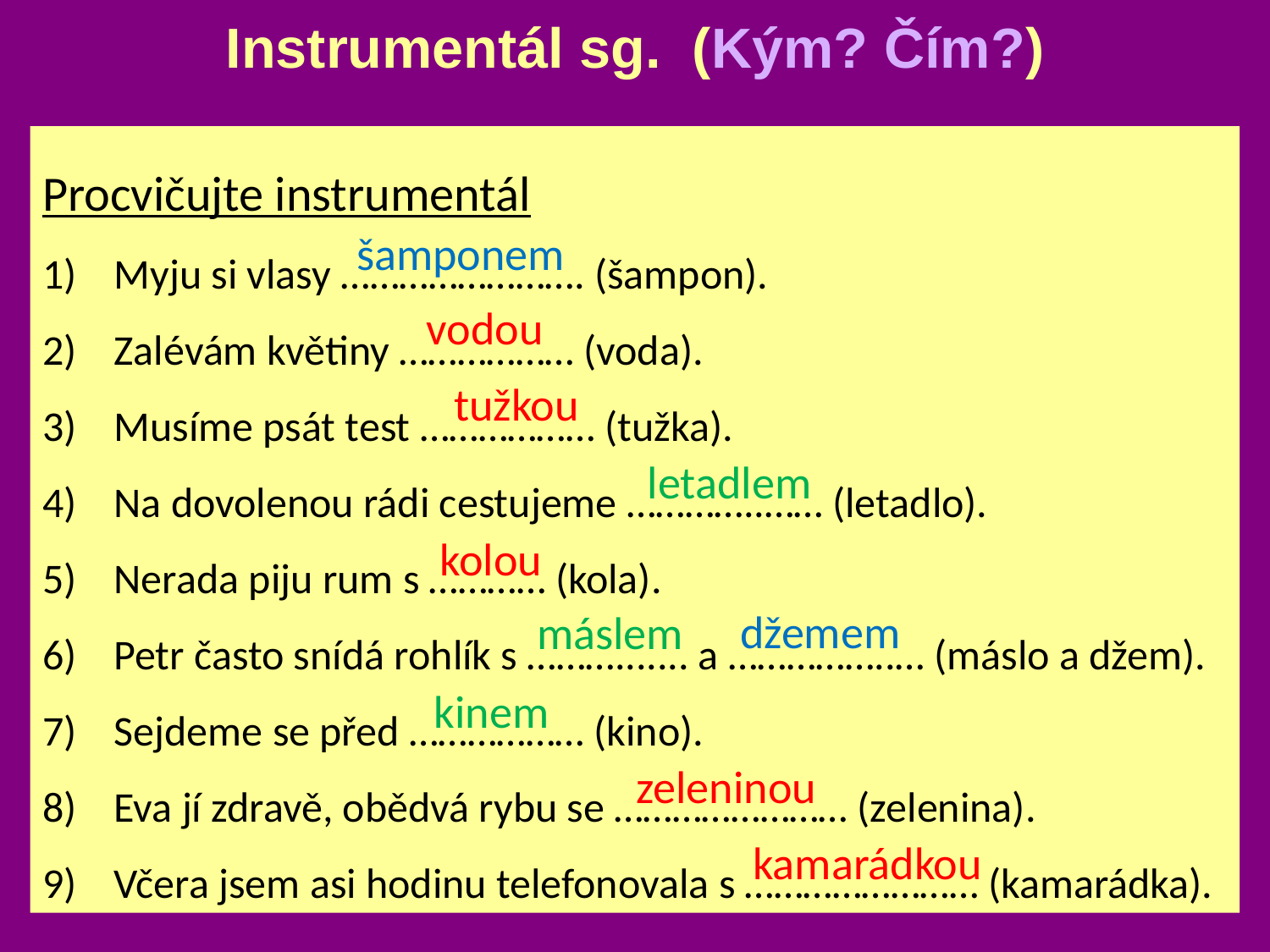

Instrumentál sg.  (Kým? Čím?)
Procvičujte instrumentál
Myju si vlasy ……………………. (šampon).
Zalévám květiny ……………… (voda).
Musíme psát test ……………… (tužka).
Na dovolenou rádi cestujeme …………..…… (letadlo).
Nerada piju rum s ………… (kola).
Petr často snídá rohlík s ………....... a ……………..… (máslo a džem).
Sejdeme se před ……………… (kino).
Eva jí zdravě, obědvá rybu se …………………… (zelenina).
Včera jsem asi hodinu telefonovala s …………………… (kamarádka).
šamponem
vodou
tužkou
letadlem
kolou
džemem
máslem
kinem
zeleninou
kamarádkou